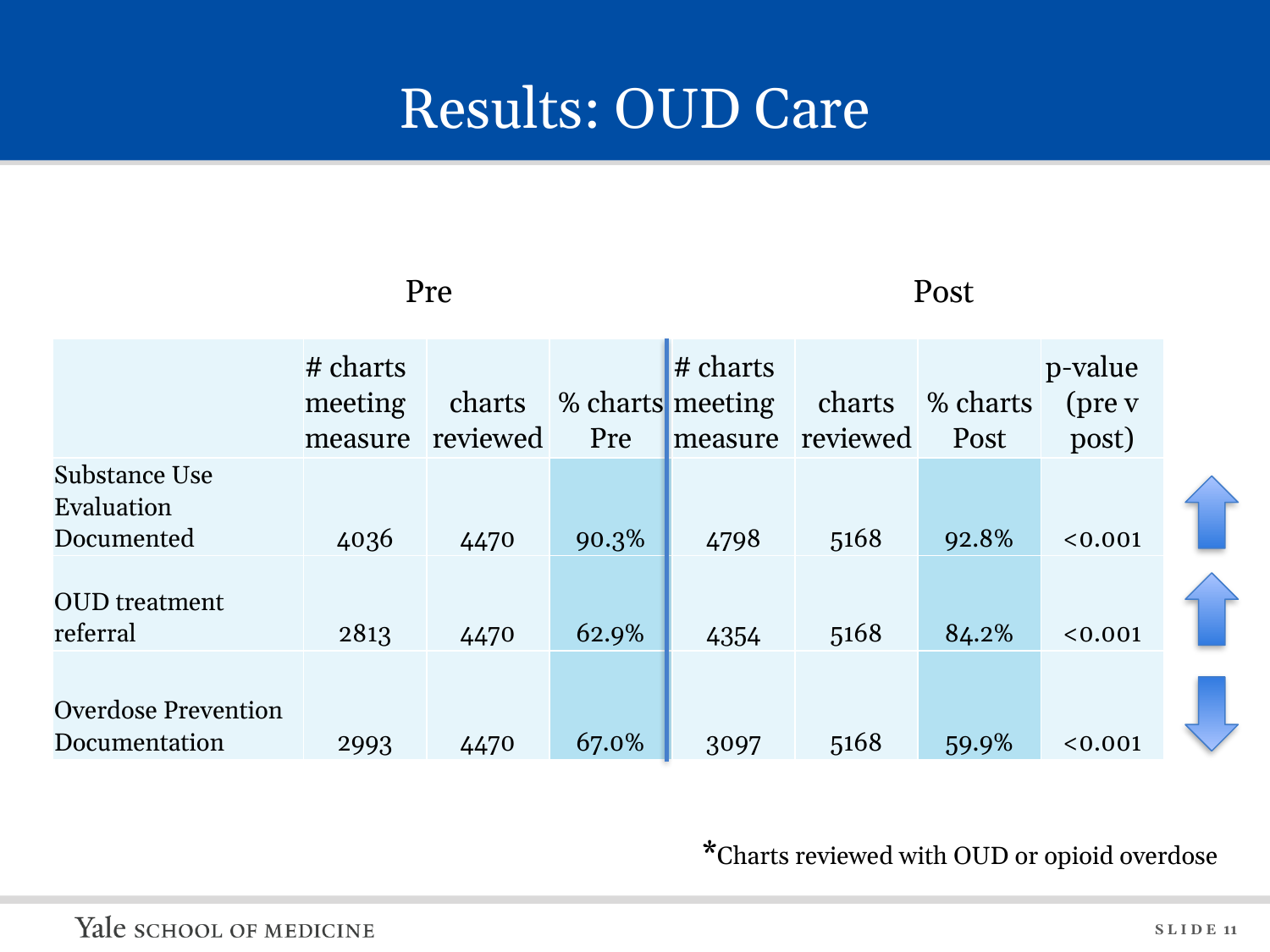

# Results: OUD Care
Pre				Post
|  | # charts meeting measure | charts reviewed | % charts Pre | # charts meeting measure | charts reviewed | % charts Post | p-value (pre v post) |
| --- | --- | --- | --- | --- | --- | --- | --- |
| Substance Use Evaluation Documented | 4036 | 4470 | 90.3% | 4798 | 5168 | 92.8% | <0.001 |
| OUD treatment referral | 2813 | 4470 | 62.9% | 4354 | 5168 | 84.2% | <0.001 |
| Overdose Prevention Documentation | 2993 | 4470 | 67.0% | 3097 | 5168 | 59.9% | <0.001 |

*Charts reviewed with OUD or opioid overdose